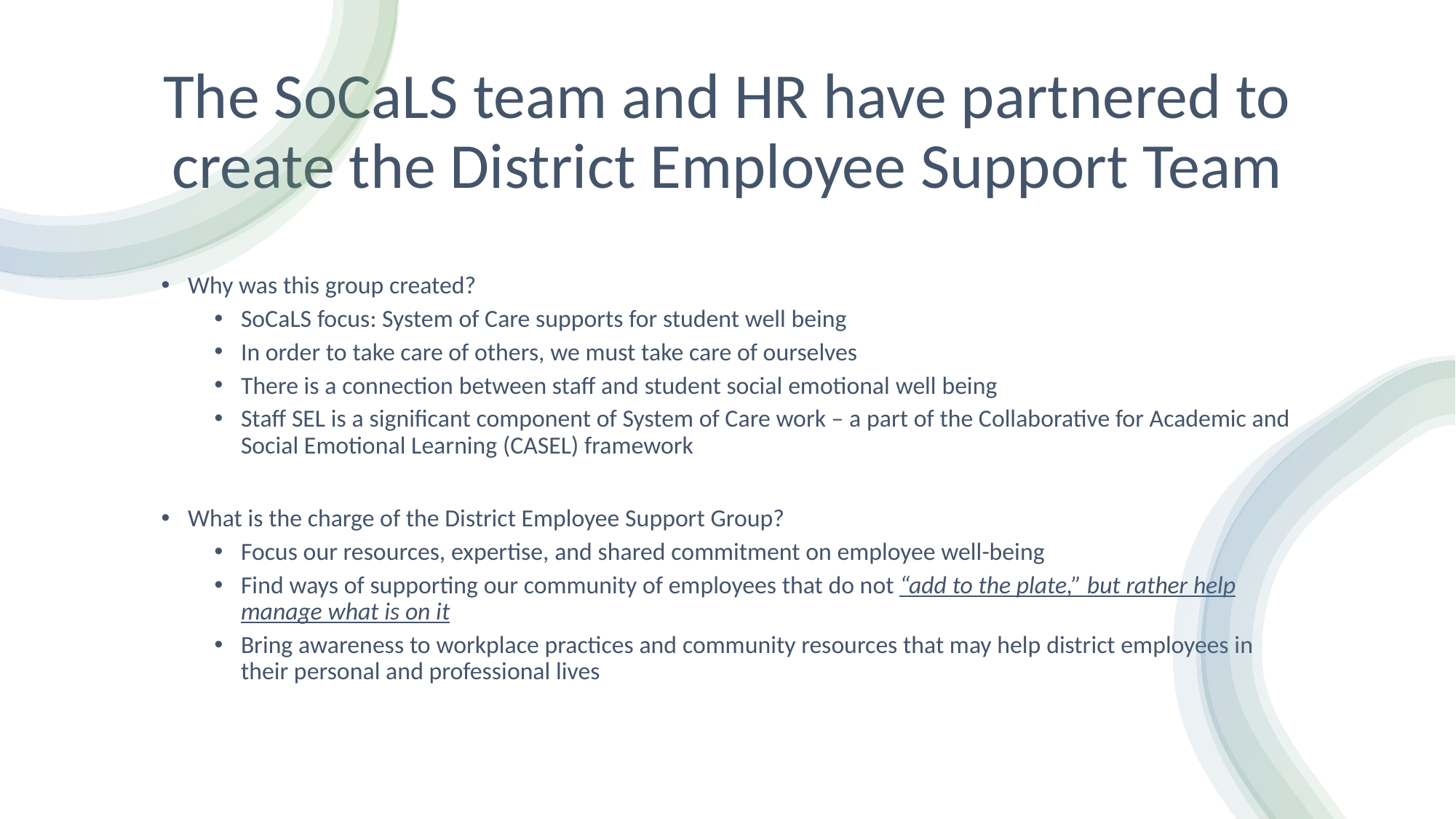

# The SoCaLS team and HR have partnered to create the District Employee Support Team
Why was this group created?
SoCaLS focus: System of Care supports for student well being
In order to take care of others, we must take care of ourselves
There is a connection between staff and student social emotional well being
Staff SEL is a significant component of System of Care work – a part of the Collaborative for Academic and Social Emotional Learning (CASEL) framework

What is the charge of the District Employee Support Group?
Focus our resources, expertise, and shared commitment on employee well-being
Find ways of supporting our community of employees that do not “add to the plate,” but rather help manage what is on it
Bring awareness to workplace practices and community resources that may help district employees in their personal and professional lives